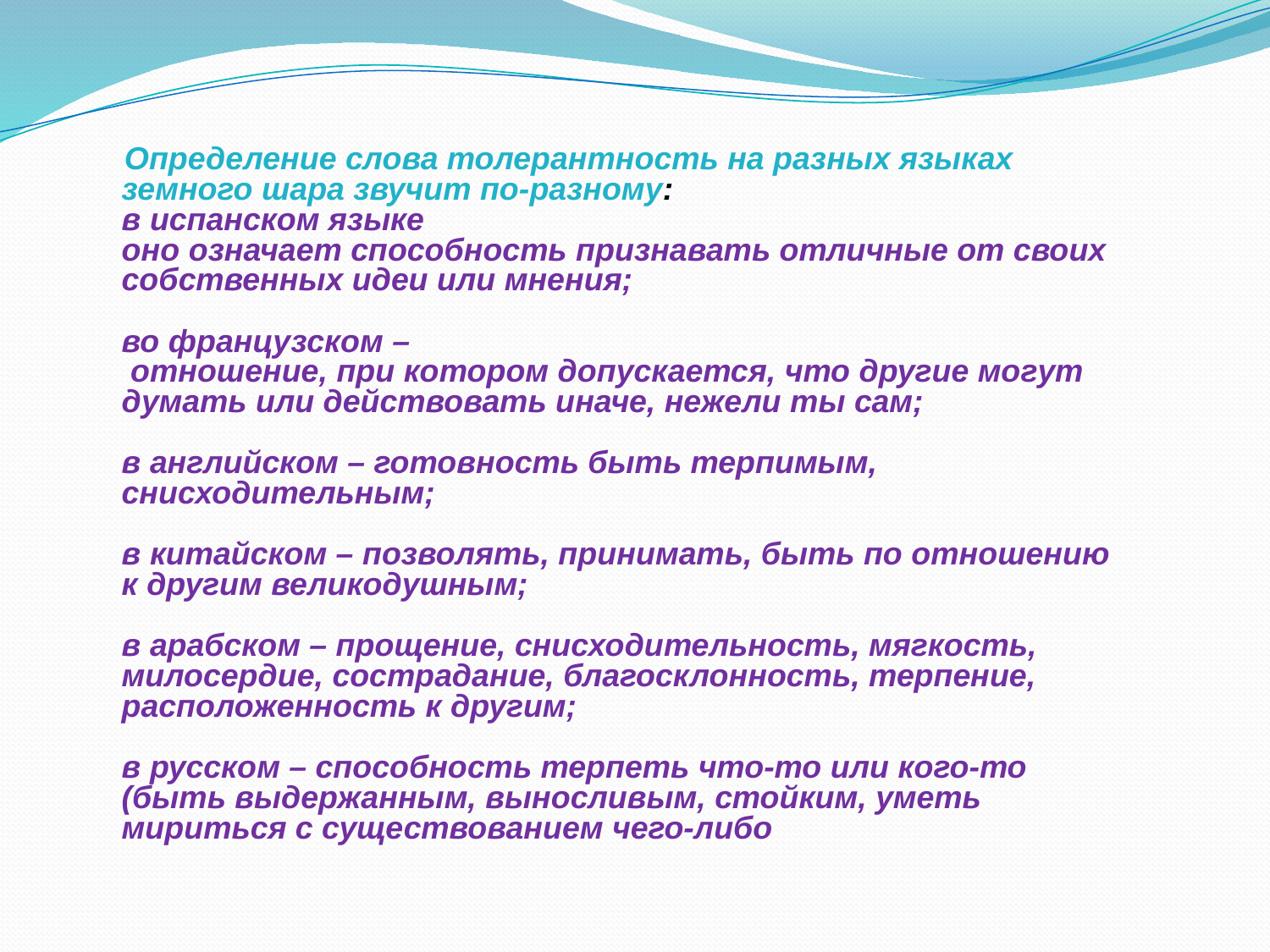

Определение слова толерантность на разных языках земного шара звучит по-разному:
в испанском языке
оно означает способность признавать отличные от своих собственных идеи или мнения;

во французском –
 отношение, при котором допускается, что другие могут думать или действовать иначе, нежели ты сам;

в английском – готовность быть терпимым, снисходительным;

в китайском – позволять, принимать, быть по отношению к другим великодушным;

в арабском – прощение, снисходительность, мягкость,
милосердие, сострадание, благосклонность, терпение, расположенность к другим;

в русском – способность терпеть что-то или кого-то (быть выдержанным, выносливым, стойким, уметь мириться с существованием чего-либо